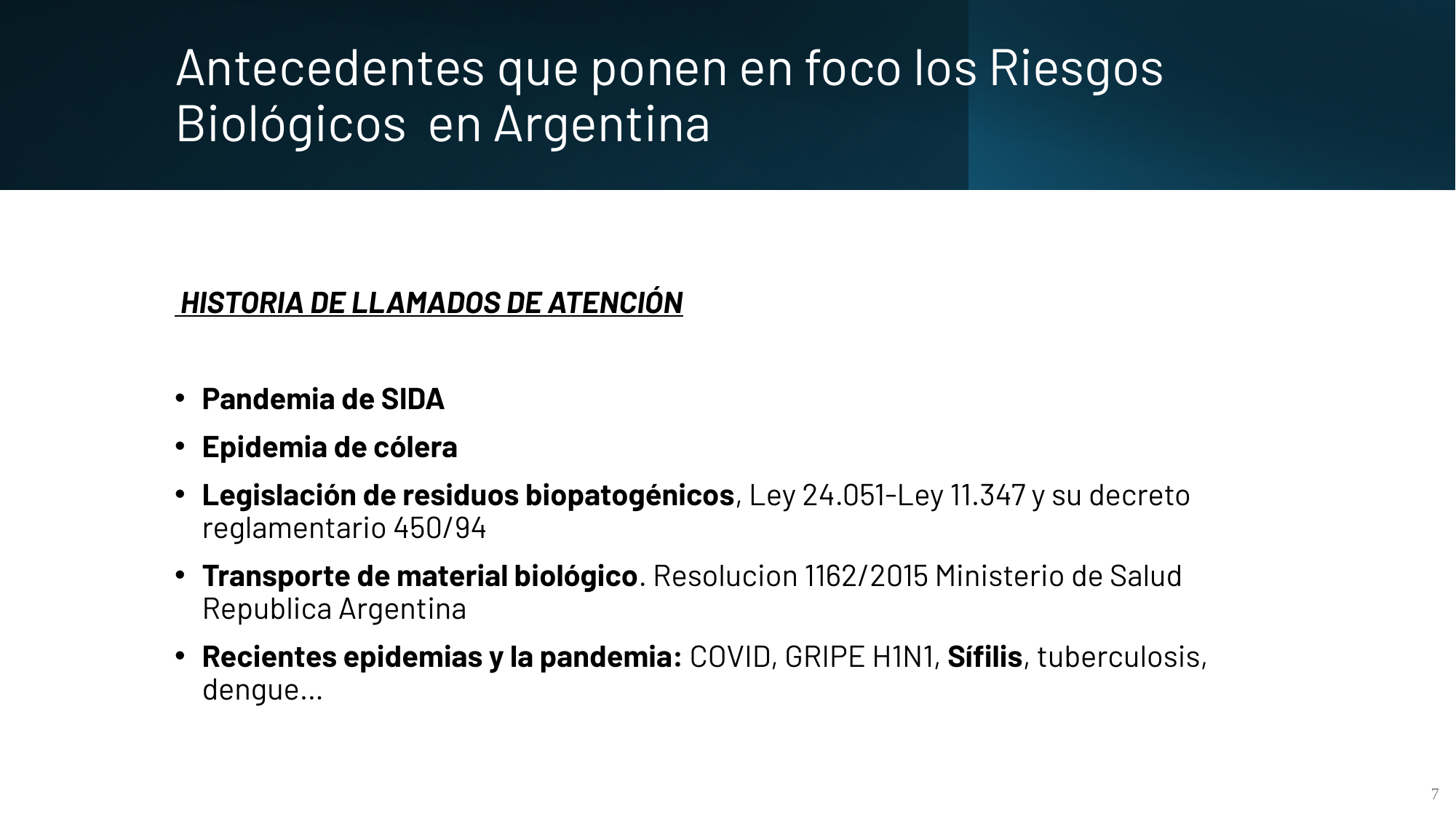

# Antecedentes que ponen en foco los Riesgos Biológicos  en Argentina
 HISTORIA DE LLAMADOS DE ATENCIÓN

Pandemia de SIDA
Epidemia de cólera
Legislación de residuos biopatogénicos, Ley 24.051-Ley 11.347 y su decreto reglamentario 450/94
Transporte de material biológico. Resolucion 1162/2015 Ministerio de Salud Republica Argentina
Recientes epidemias y la pandemia: COVID, GRIPE H1N1, Sífilis, tuberculosis, dengue…
7